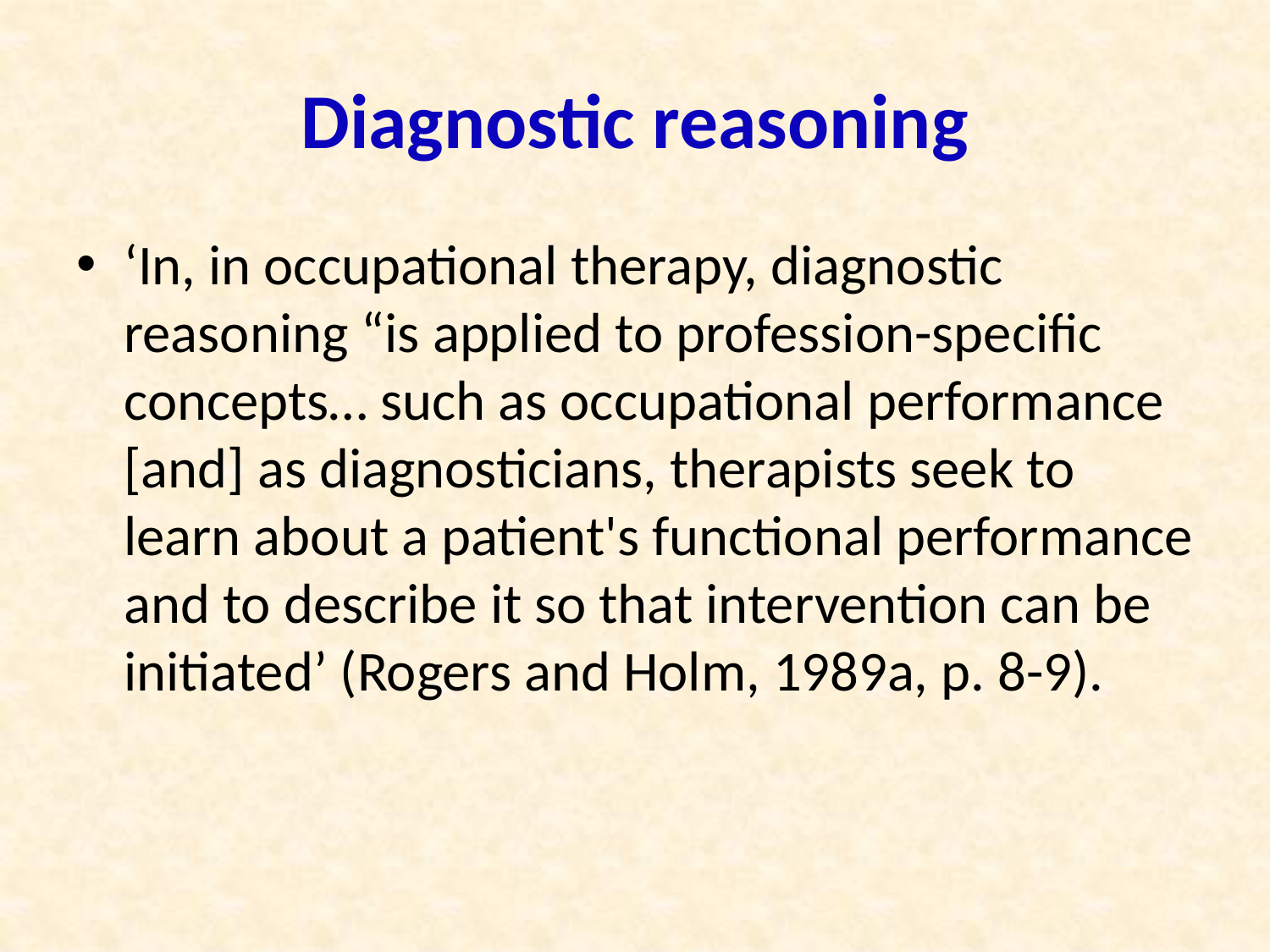

# Diagnostic reasoning
‘In, in occupational therapy, diagnostic reasoning “is applied to profession-specific concepts… such as occupational performance [and] as diagnosticians, therapists seek to learn about a patient's functional performance and to describe it so that intervention can be initiated’ (Rogers and Holm, 1989a, p. 8-9).